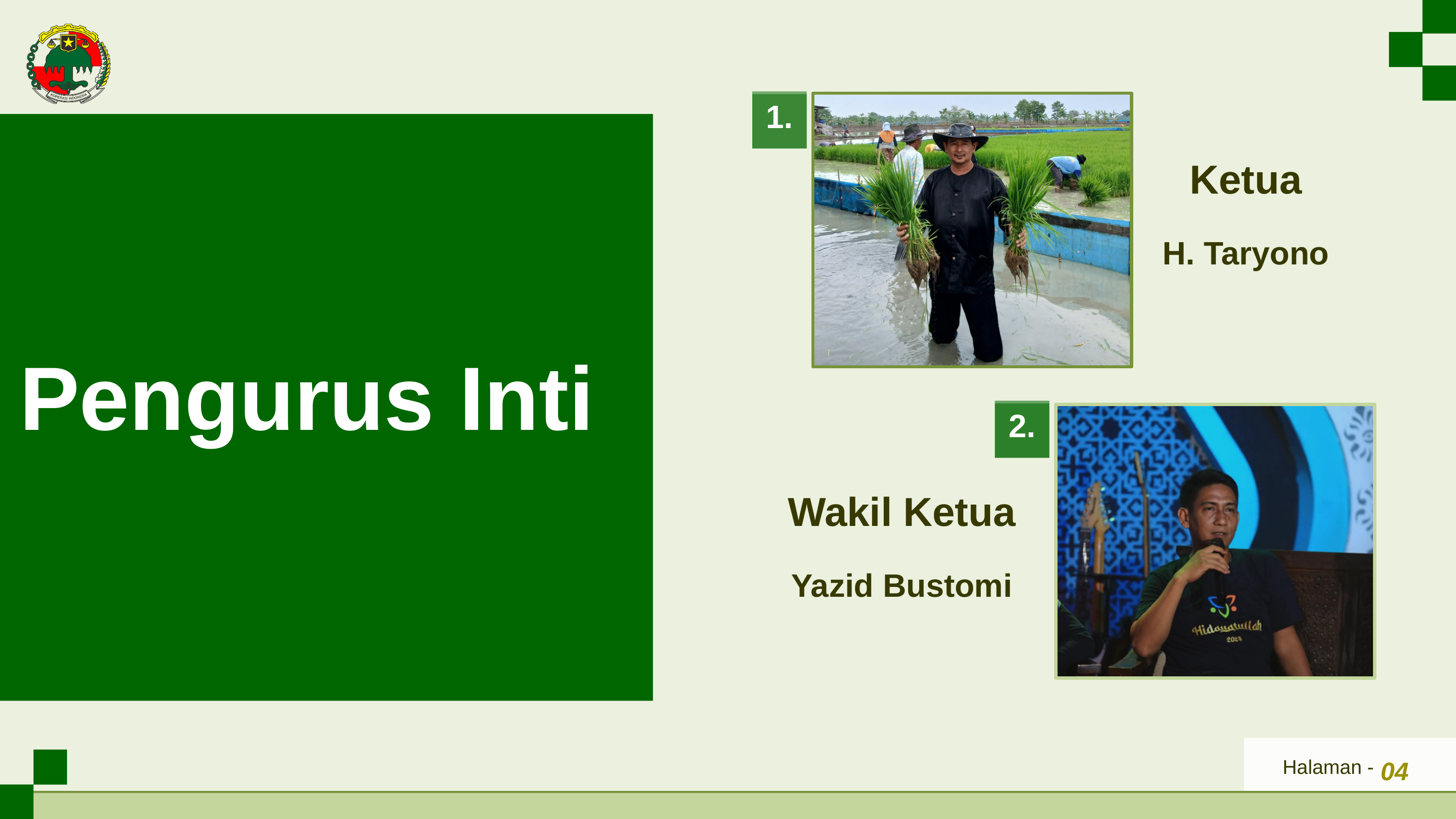

1.

Ketua

H. Taryono
Pengurus Inti

2.
Wakil Ketua

Yazid Bustomi

Halaman -
04